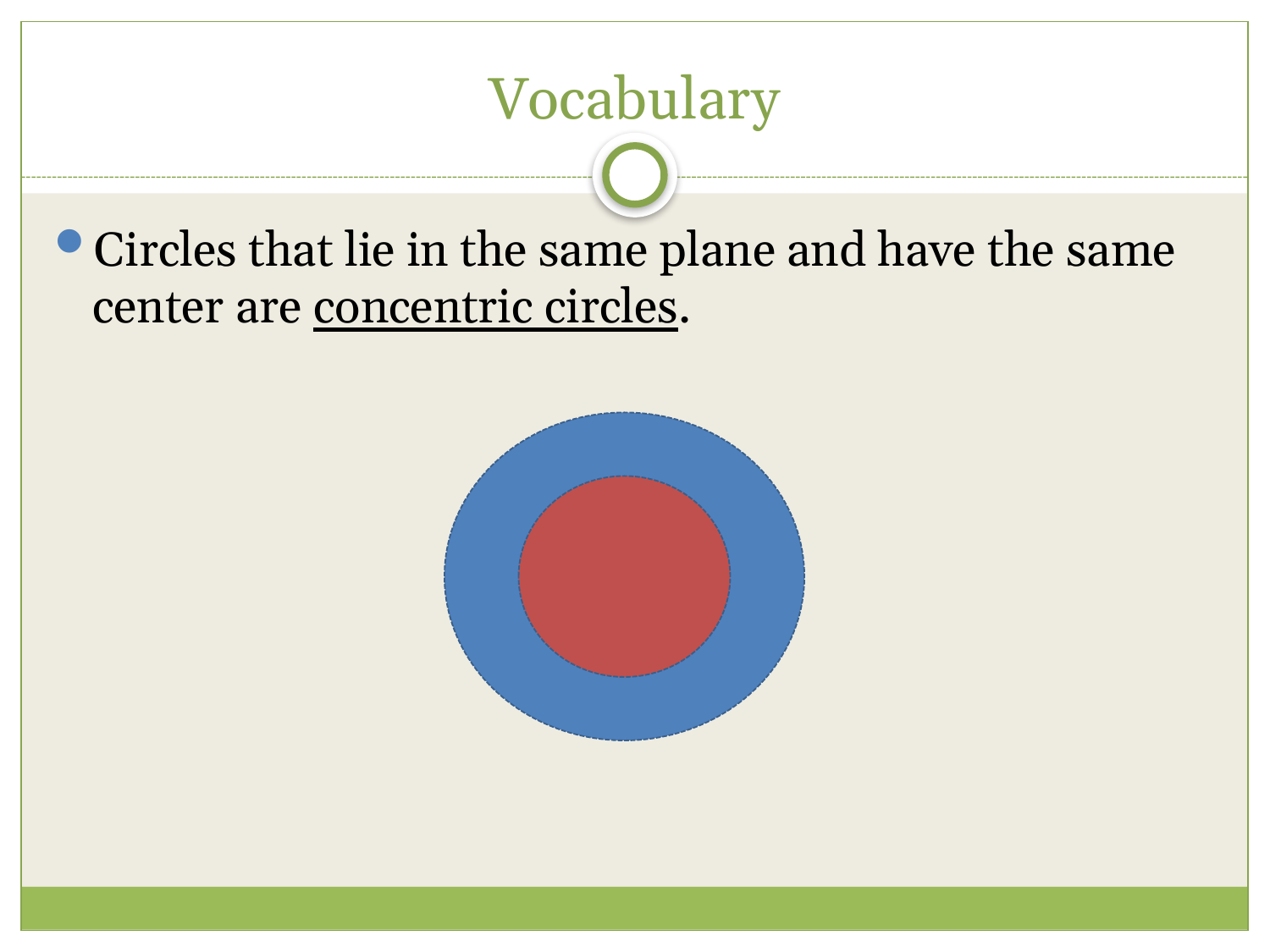

# Vocabulary
Circles that lie in the same plane and have the same center are concentric circles.